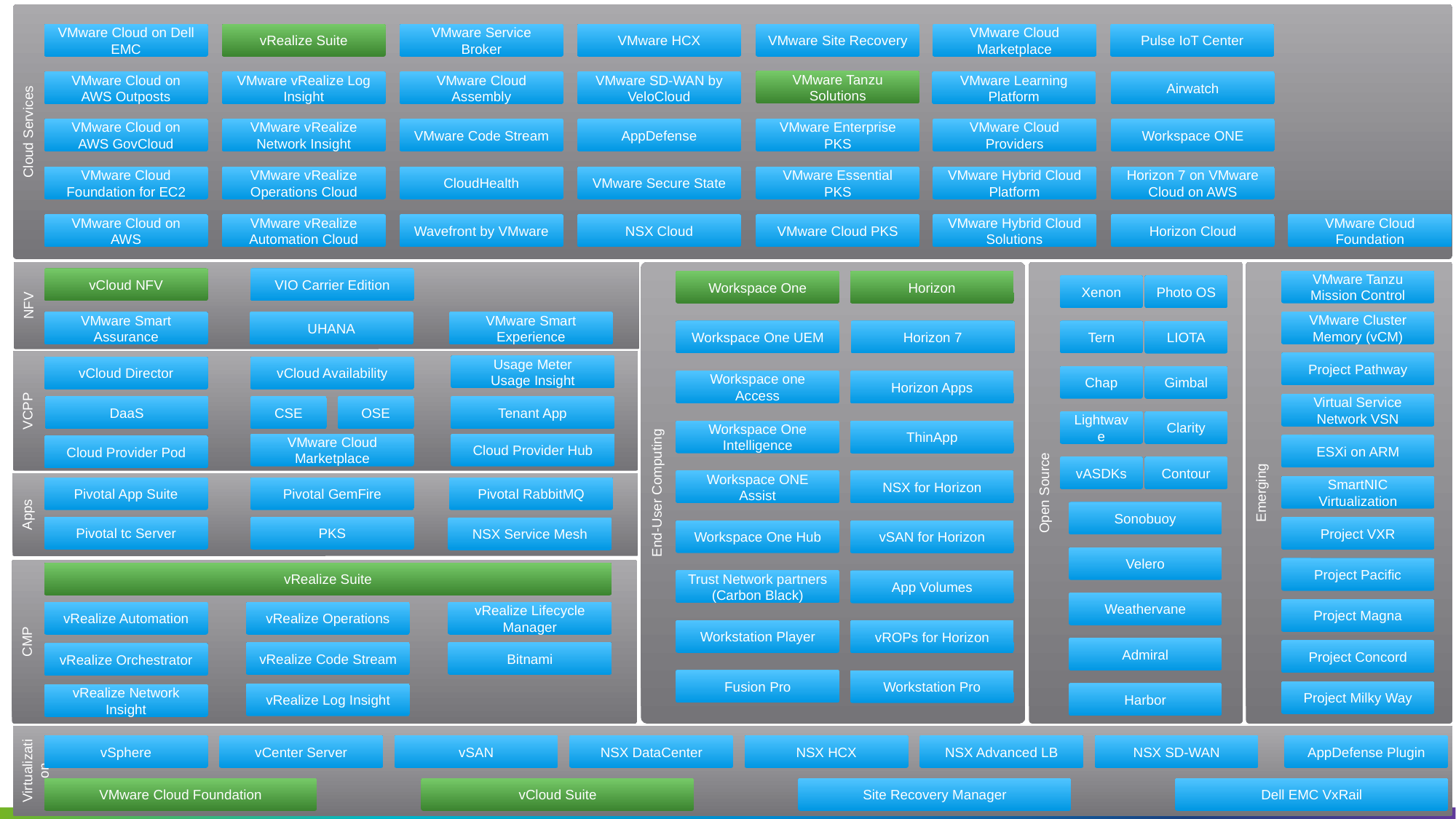

Cloud Services
VMware Cloud on Dell EMC
vRealize Suite
VMware Service Broker
VMware HCX
VMware Site Recovery
VMware Cloud Marketplace
Pulse IoT Center
VMware Tanzu Solutions
VMware Cloud on AWS Outposts
VMware vRealize Log Insight
VMware Cloud Assembly
VMware SD-WAN by VeloCloud
VMware Learning Platform
Airwatch
VMware Cloud on AWS GovCloud
VMware vRealize Network Insight
VMware Code Stream
AppDefense
VMware Enterprise PKS
VMware Cloud Providers
Workspace ONE
VMware Cloud Foundation for EC2
VMware vRealize Operations Cloud
CloudHealth
VMware Secure State
VMware Essential PKS
VMware Hybrid Cloud Platform
Horizon 7 on VMware Cloud on AWS
VMware Cloud on AWS
VMware vRealize Automation Cloud
Wavefront by VMware
NSX Cloud
VMware Cloud PKS
VMware Hybrid Cloud Solutions
Horizon Cloud
VMware Cloud Foundation
NFV
End-User Computing
Open Source
Emerging
vCloud NFV
VIO Carrier Edition
VMware Tanzu Mission Control
Workspace One
Horizon
Xenon
Photo OS
VMware Cluster Memory (vCM)
VMware Smart Assurance
UHANA
VMware Smart Experience
Tern
Workspace One UEM
Horizon 7
LIOTA
VCPP
Project Pathway
Usage Meter
Usage Insight
vCloud Director
vCloud Availability
Chap
Gimbal
Workspace one Access
Horizon Apps
Virtual Service Network VSN
DaaS
CSE
OSE
Tenant App
Lightwave
Clarity
Workspace One Intelligence
ThinApp
Cloud Provider Hub
VMware Cloud Marketplace
ESXi on ARM
Cloud Provider Pod
vASDKs
Contour
Workspace ONE Assist
NSX for Horizon
Apps
SmartNIC Virtualization
Pivotal App Suite
Pivotal GemFire
Pivotal RabbitMQ
Sonobuoy
Pivotal tc Server
PKS
Project VXR
NSX Service Mesh
Workspace One Hub
vSAN for Horizon
Velero
Project Pacific
CMP
vRealize Suite
Trust Network partners
(Carbon Black)
App Volumes
Weathervane
Project Magna
vRealize Automation
vRealize Operations
vRealize Lifecycle Manager
Workstation Player
vROPs for Horizon
Admiral
Project Concord
vRealize Code Stream
Bitnami
vRealize Orchestrator
Fusion Pro
Workstation Pro
Project Milky Way
Harbor
vRealize Log Insight
vRealize Network Insight
Virtualization
vSphere
vCenter Server
vSAN
NSX DataCenter
NSX HCX
NSX Advanced LB
NSX SD-WAN
AppDefense Plugin
VMware Cloud Foundation
vCloud Suite
Site Recovery Manager
Dell EMC VxRail